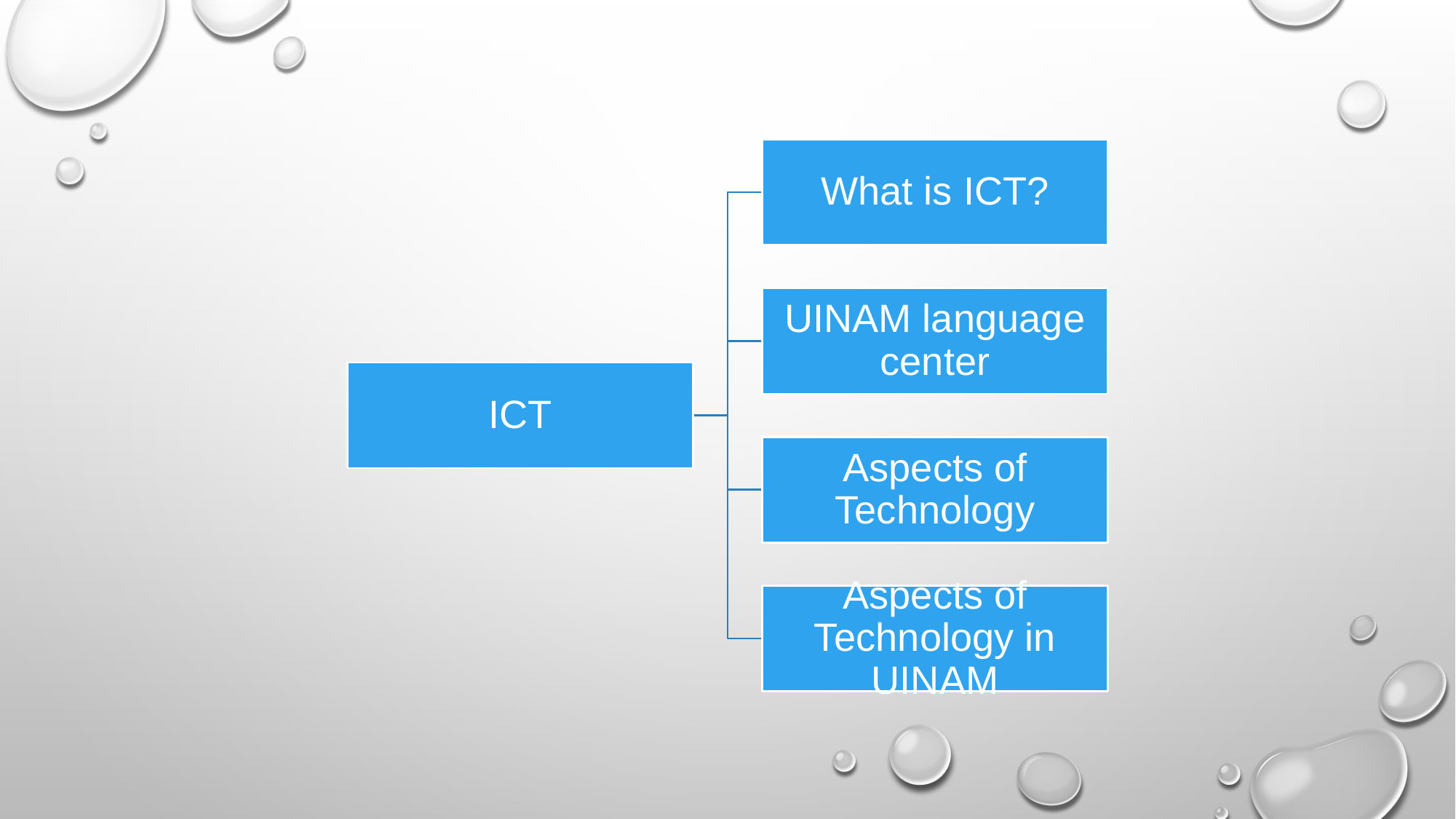

ICT
What is ICT?
UINAM language center
Aspects of Technology
Aspects of Technology in UINAM